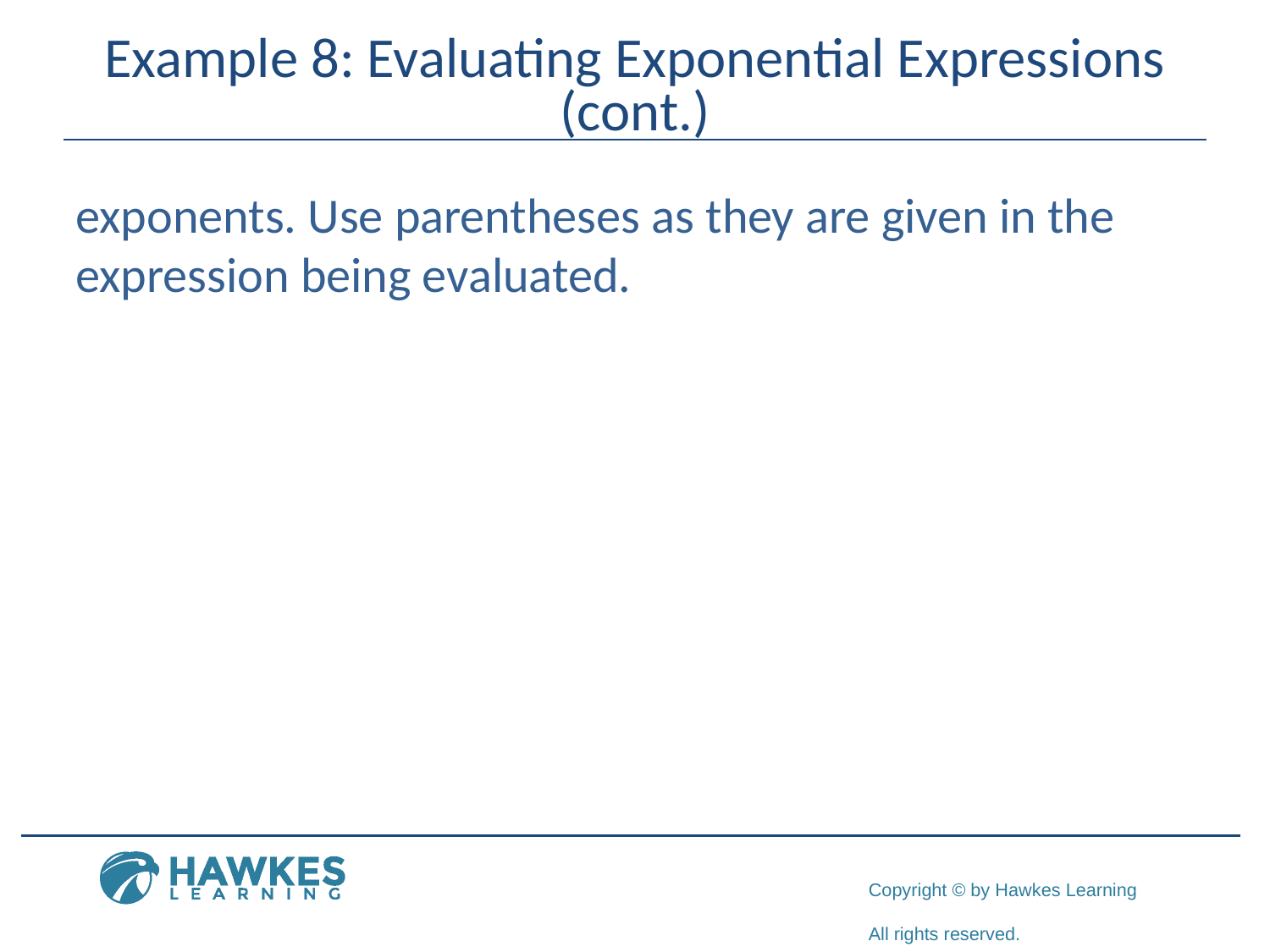

# Example 8: Evaluating Exponential Expressions (cont.)
exponents. Use parentheses as they are given in the expression being evaluated.